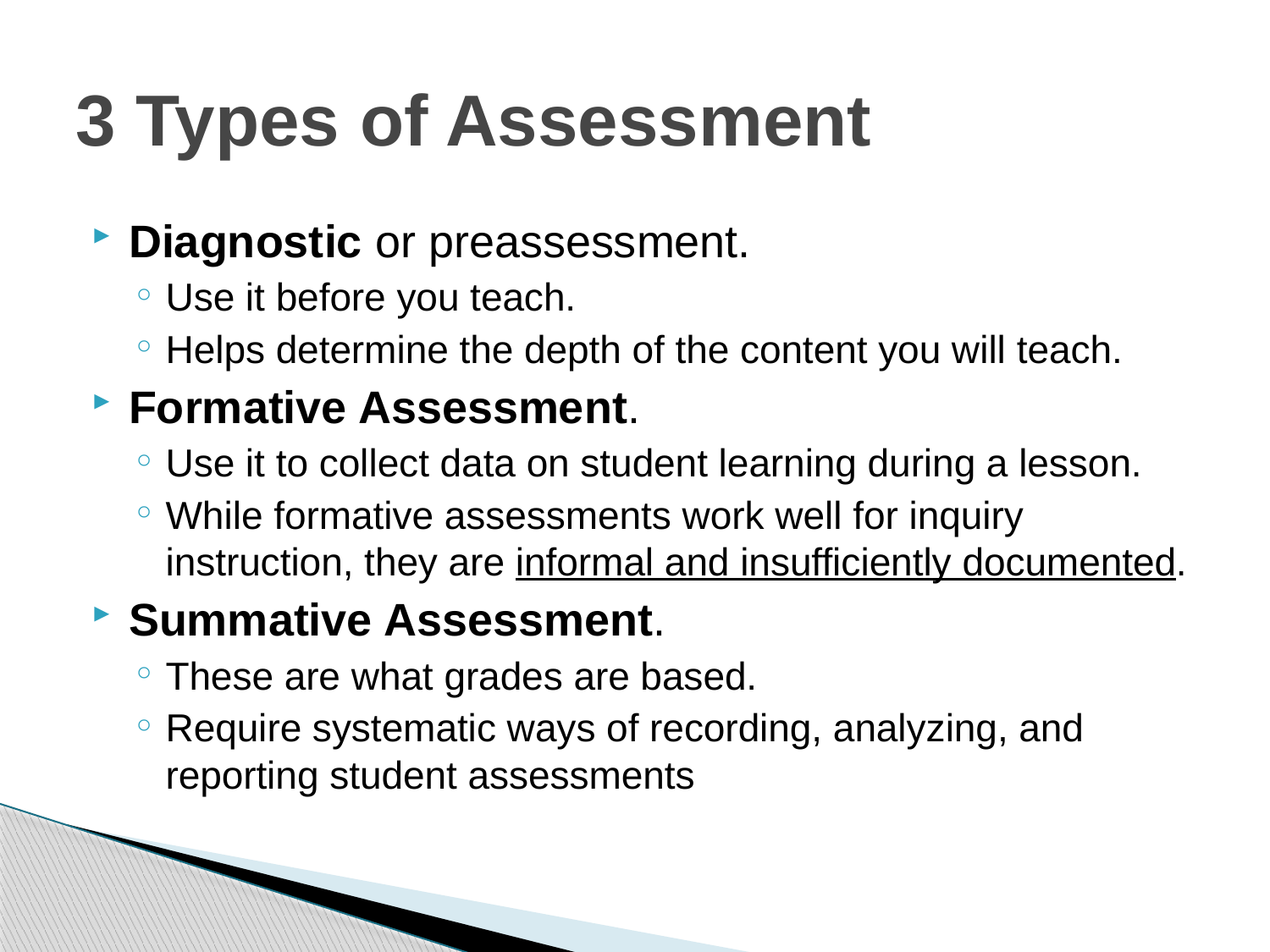

# 3 Types of Assessment
Diagnostic or preassessment.
Use it before you teach.
Helps determine the depth of the content you will teach.
Formative Assessment.
Use it to collect data on student learning during a lesson.
While formative assessments work well for inquiry instruction, they are informal and insufficiently documented.
Summative Assessment.
These are what grades are based.
Require systematic ways of recording, analyzing, and reporting student assessments